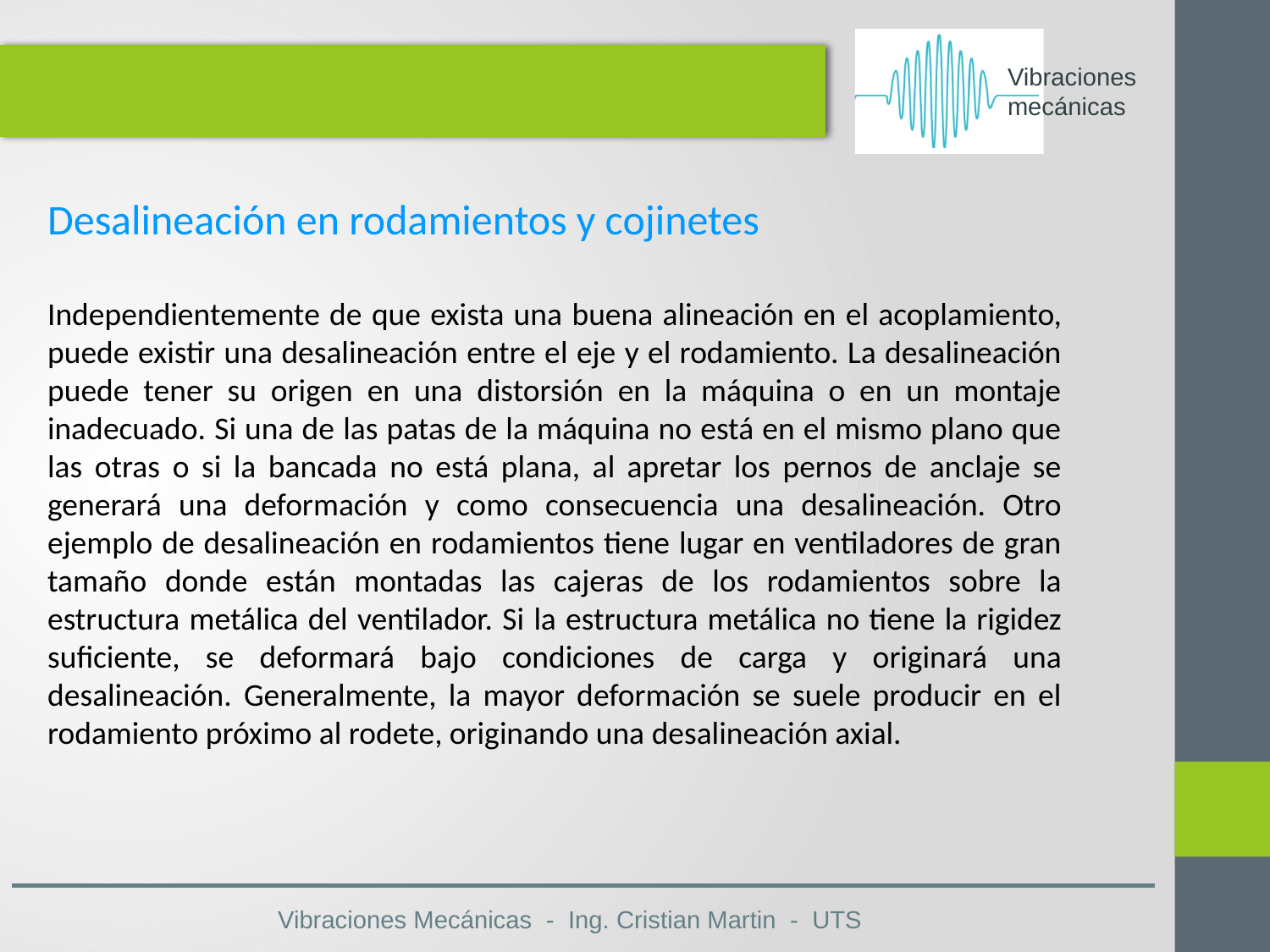

Desalineación en rodamientos y cojinetes

Independientemente de que exista una buena alineación en el acoplamiento, puede existir una desalineación entre el eje y el rodamiento. La desalineación puede tener su origen en una distorsión en la máquina o en un montaje inadecuado. Si una de las patas de la máquina no está en el mismo plano que las otras o si la bancada no está plana, al apretar los pernos de anclaje se generará una deformación y como consecuencia una desalineación. Otro ejemplo de desalineación en rodamientos tiene lugar en ventiladores de gran tamaño donde están montadas las cajeras de los rodamientos sobre la estructura metálica del ventilador. Si la estructura metálica no tiene la rigidez suficiente, se deformará bajo condiciones de carga y originará una desalineación. Generalmente, la mayor deformación se suele producir en el rodamiento próximo al rodete, originando una desalineación axial.